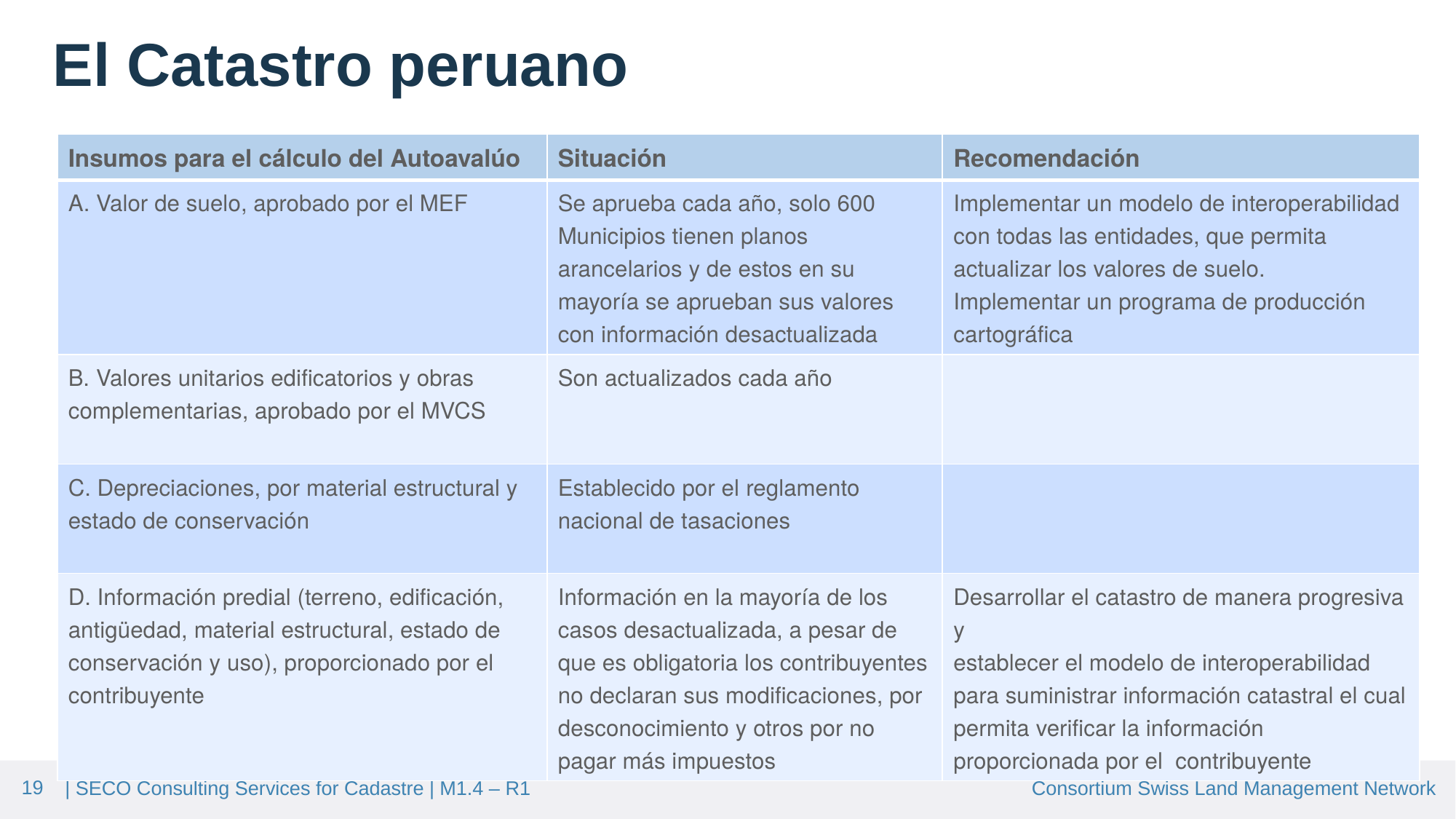

El Catastro peruano
| Insumos para el cálculo del Autoavalúo | Situación | Recomendación |
| --- | --- | --- |
| A. Valor de suelo, aprobado por el MEF | Se aprueba cada año, solo 600 Municipios tienen planos arancelarios y de estos en su mayoría se aprueban sus valores con información desactualizada | Implementar un modelo de interoperabilidad con todas las entidades, que permita actualizar los valores de suelo. Implementar un programa de producción cartográfica |
| B. Valores unitarios edificatorios y obras complementarias, aprobado por el MVCS | Son actualizados cada año |  |
| C. Depreciaciones, por material estructural y estado de conservación | Establecido por el reglamento nacional de tasaciones |  |
| D. Información predial (terreno, edificación, antigüedad, material estructural, estado de conservación y uso), proporcionado por el contribuyente | Información en la mayoría de los casos desactualizada, a pesar de que es obligatoria los contribuyentes no declaran sus modificaciones, por desconocimiento y otros por no pagar más impuestos | Desarrollar el catastro de manera progresiva y establecer el modelo de interoperabilidad para suministrar información catastral el cual permita verificar la información proporcionada por el contribuyente |
19